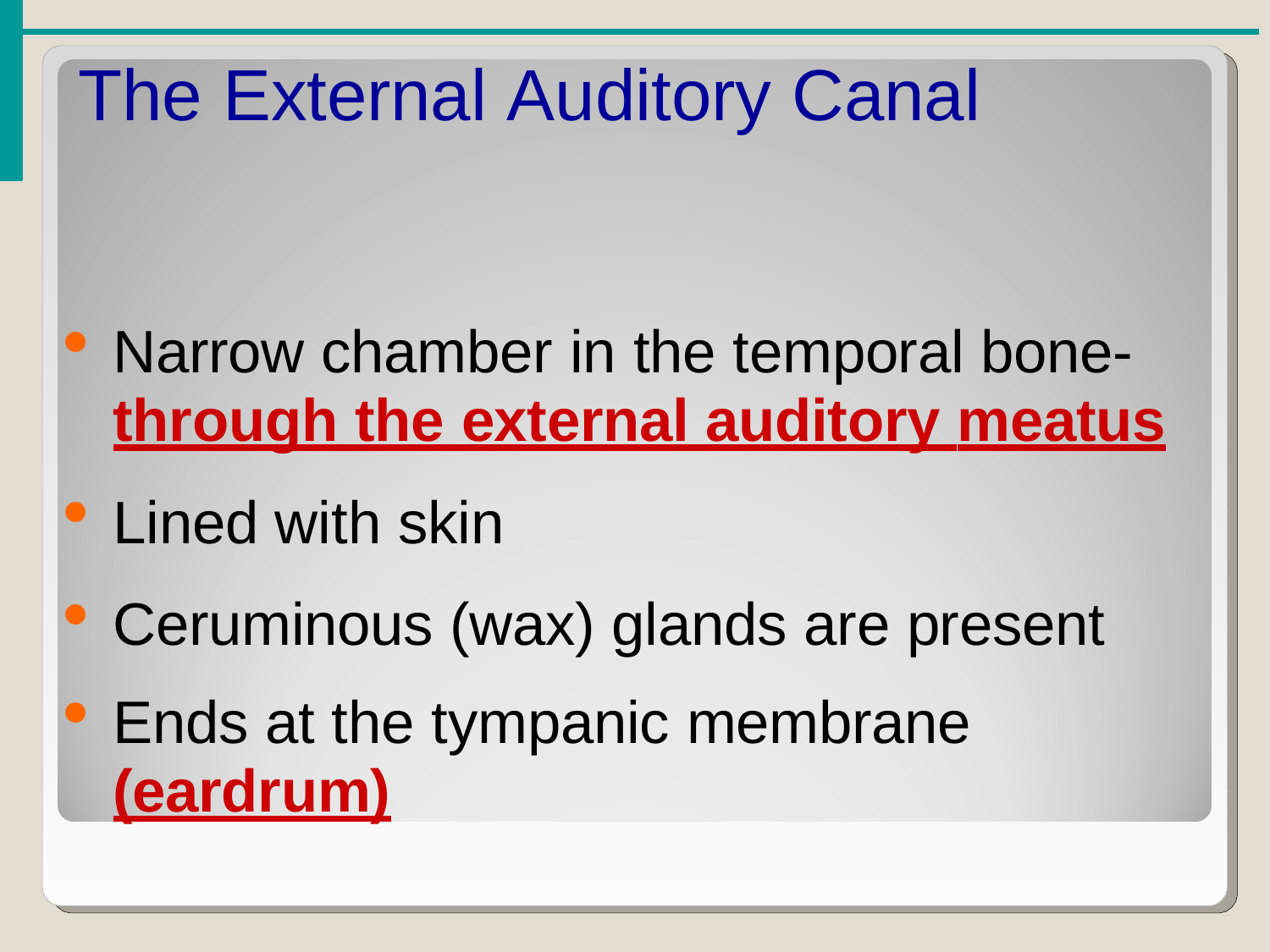

# The External Auditory Canal

Narrow chamber in the temporal bone-
through the external auditory meatus
Lined with skin
Ceruminous (wax) glands are present
Ends at the tympanic membrane
(eardrum)